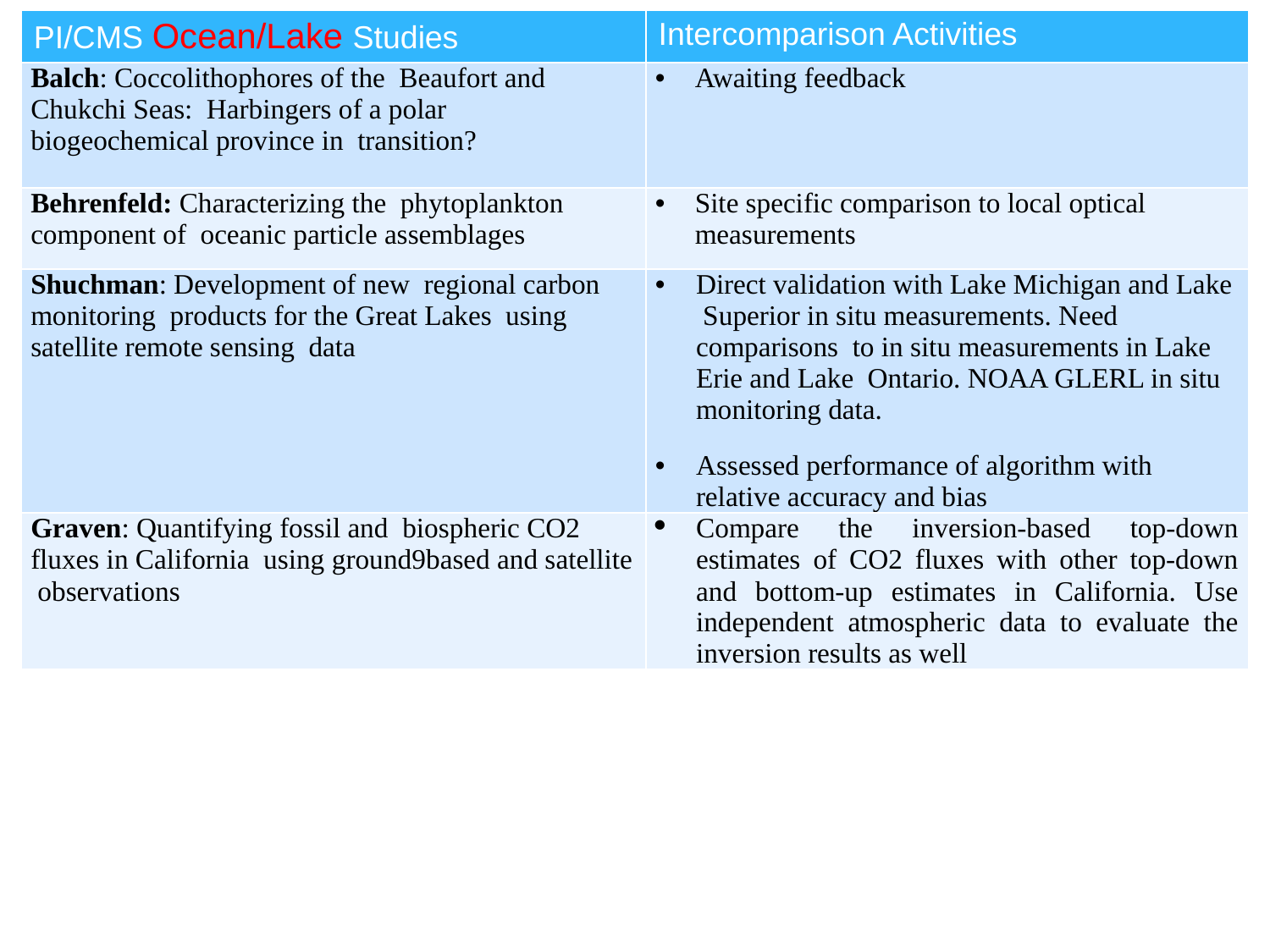

| PI/CMS Ocean/Lake Studies | Intercomparison Activities |
| --- | --- |
| Balch: Coccolithophores of the Beaufort and Chukchi Seas: Harbingers of a polar biogeochemical province in transition? | Awaiting feedback |
| Behrenfeld: Characterizing the phytoplankton component of oceanic particle assemblages | Site specific comparison to local optical measurements |
| Shuchman: Development of new regional carbon monitoring products for the Great Lakes using satellite remote sensing data | Direct validation with Lake Michigan and Lake Superior in situ measurements. Need comparisons to in situ measurements in Lake Erie and Lake Ontario. NOAA GLERL in situ monitoring data. Assessed performance of algorithm with relative accuracy and bias |
| Graven: Quantifying fossil and biospheric CO2 fluxes in California using ground9based and satellite observations | Compare the inversion-based top-down estimates of CO2 fluxes with other top-down and bottom-up estimates in California. Use independent atmospheric data to evaluate the inversion results as well |